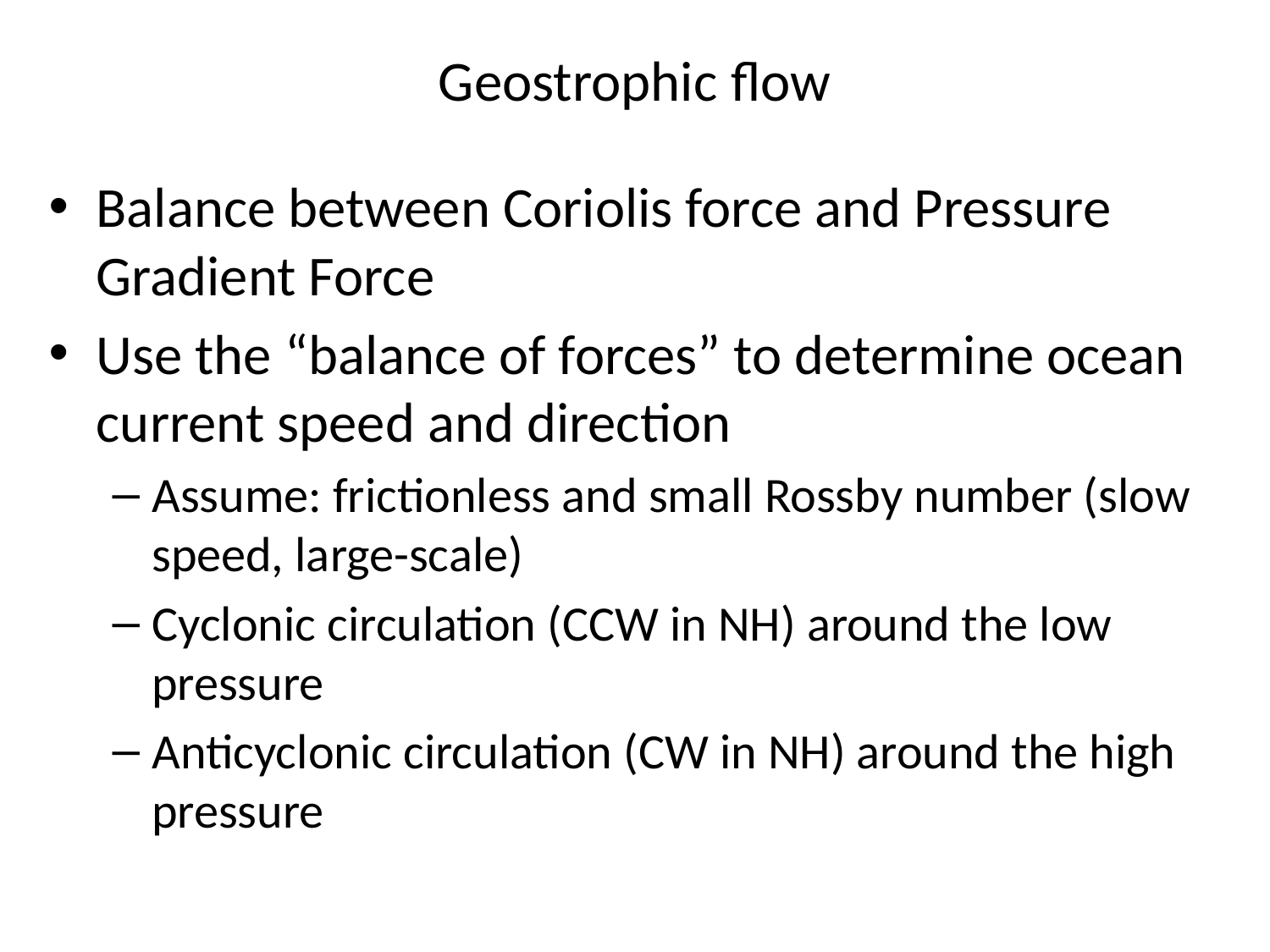

# Geostrophic flow
Balance between Coriolis force and Pressure Gradient Force
Use the “balance of forces” to determine ocean current speed and direction
Assume: frictionless and small Rossby number (slow speed, large-scale)
Cyclonic circulation (CCW in NH) around the low pressure
Anticyclonic circulation (CW in NH) around the high pressure